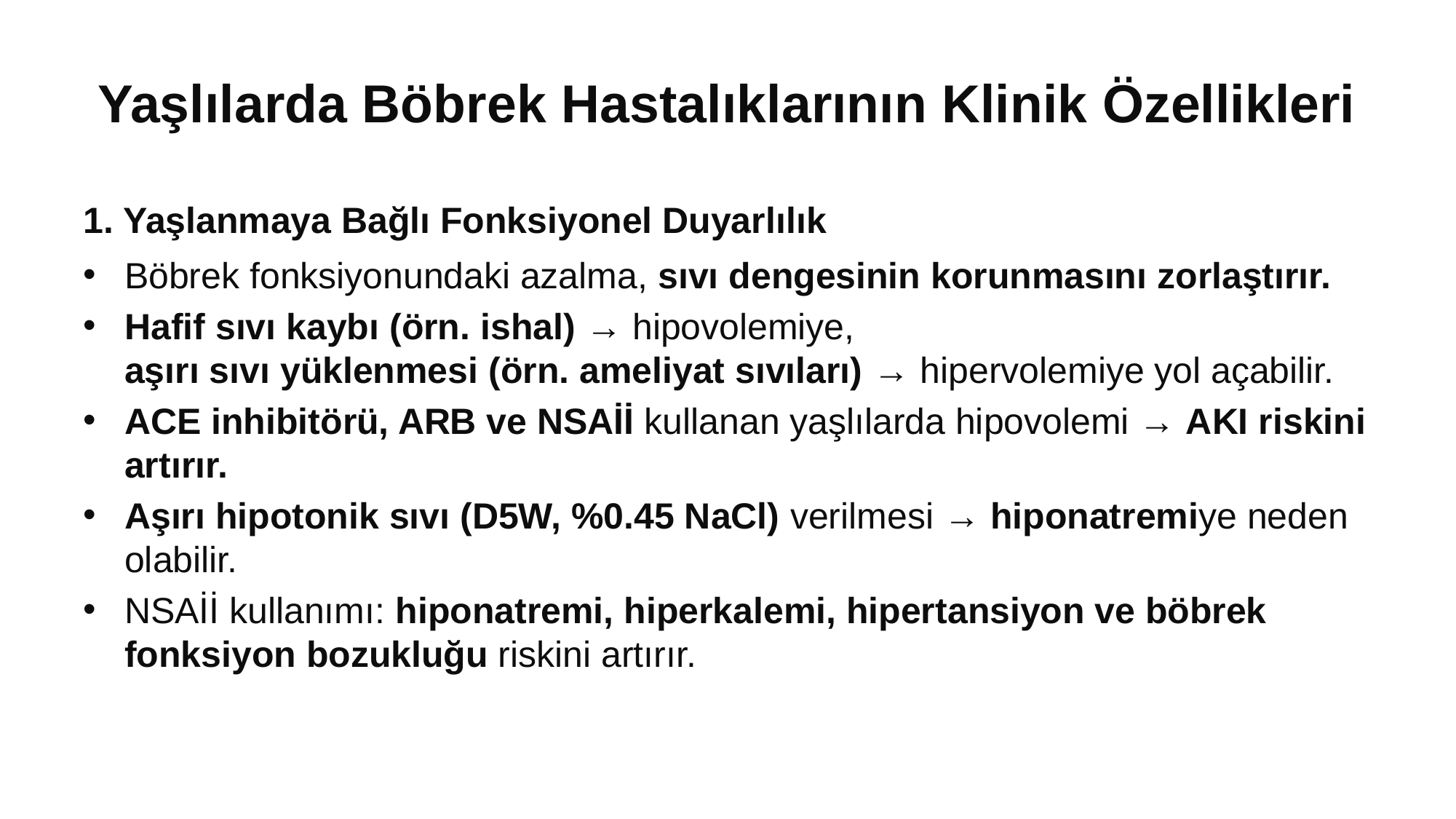

# Yaşlılarda Böbrek Hastalıklarının Klinik Özellikleri
1. Yaşlanmaya Bağlı Fonksiyonel Duyarlılık
Böbrek fonksiyonundaki azalma, sıvı dengesinin korunmasını zorlaştırır.
Hafif sıvı kaybı (örn. ishal) → hipovolemiye,
aşırı sıvı yüklenmesi (örn. ameliyat sıvıları) → hipervolemiye yol açabilir.
ACE inhibitörü, ARB ve NSAİİ kullanan yaşlılarda hipovolemi → AKI riskini artırır.
Aşırı hipotonik sıvı (D5W, %0.45 NaCl) verilmesi → hiponatremiye neden olabilir.
NSAİİ kullanımı: hiponatremi, hiperkalemi, hipertansiyon ve böbrek fonksiyon bozukluğu riskini artırır.